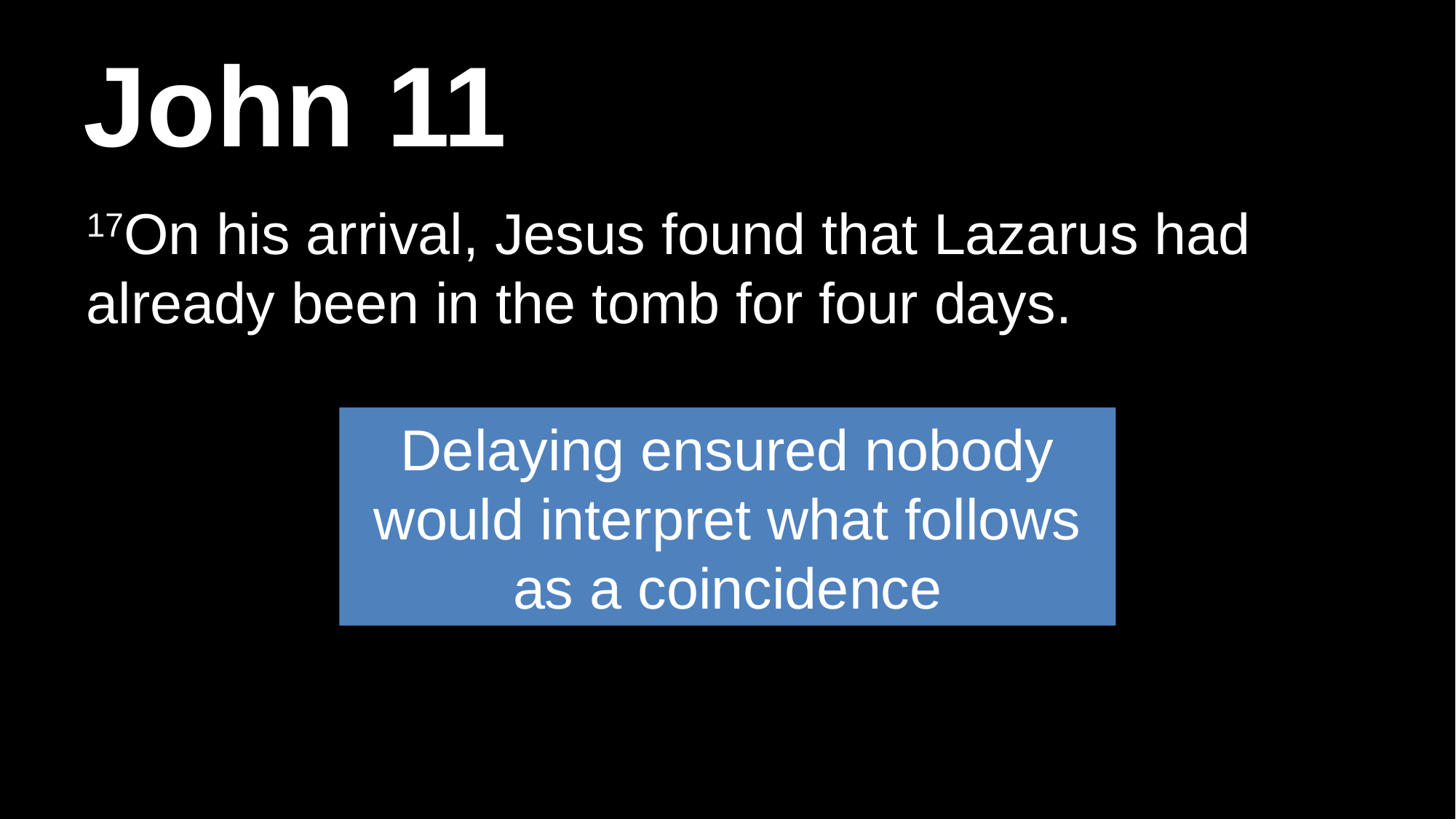

# John 11
17On his arrival, Jesus found that Lazarus had already been in the tomb for four days.
Delaying ensured nobody would interpret what follows as a coincidence